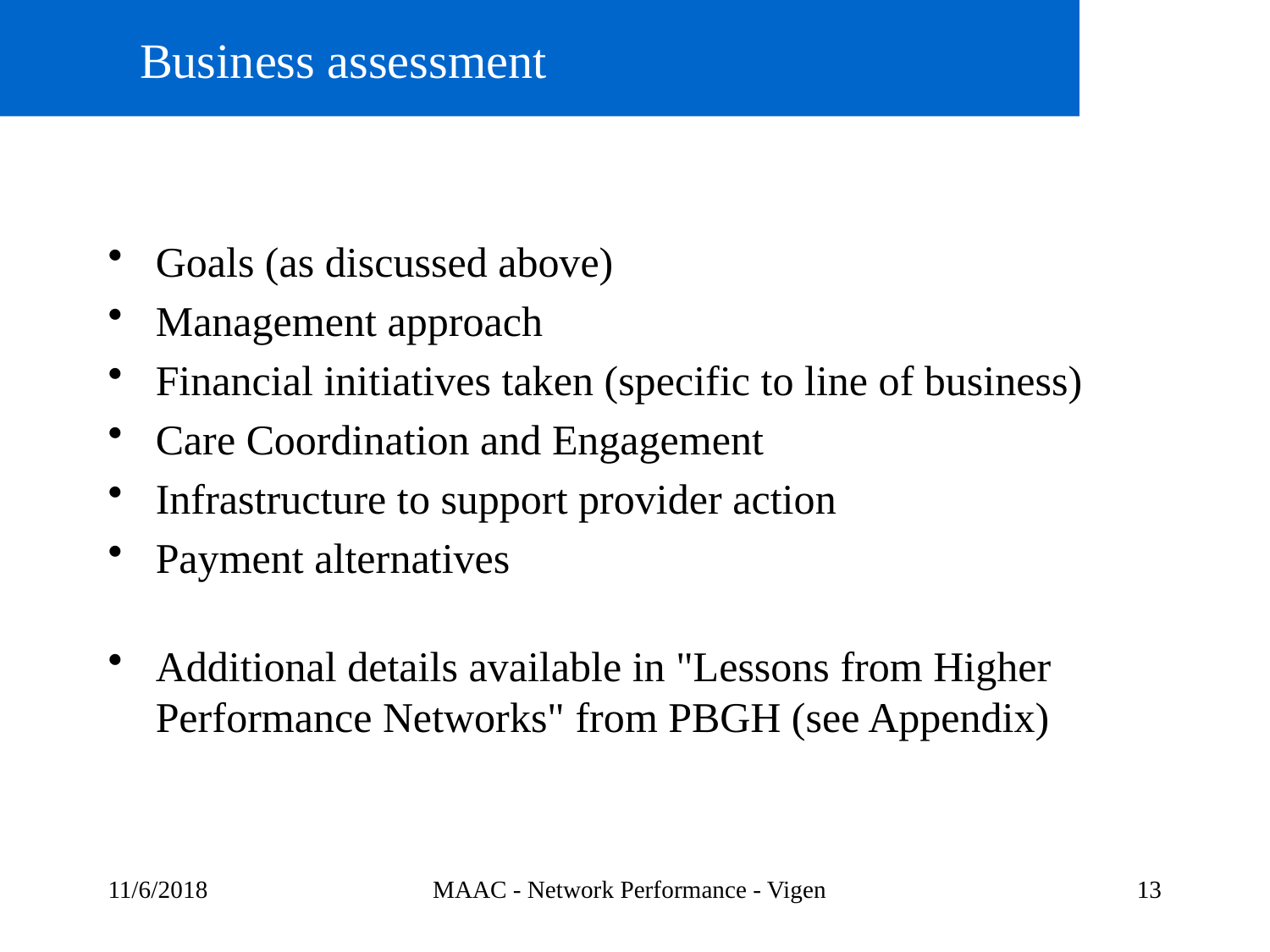

# Business assessment

Goals (as discussed above)
Management approach
Financial initiatives taken (specific to line of business)
Care Coordination and Engagement
Infrastructure to support provider action
Payment alternatives

Additional details available in "Lessons from Higher Performance Networks" from PBGH (see Appendix)

11/6/2018
MAAC - Network Performance - Vigen
13